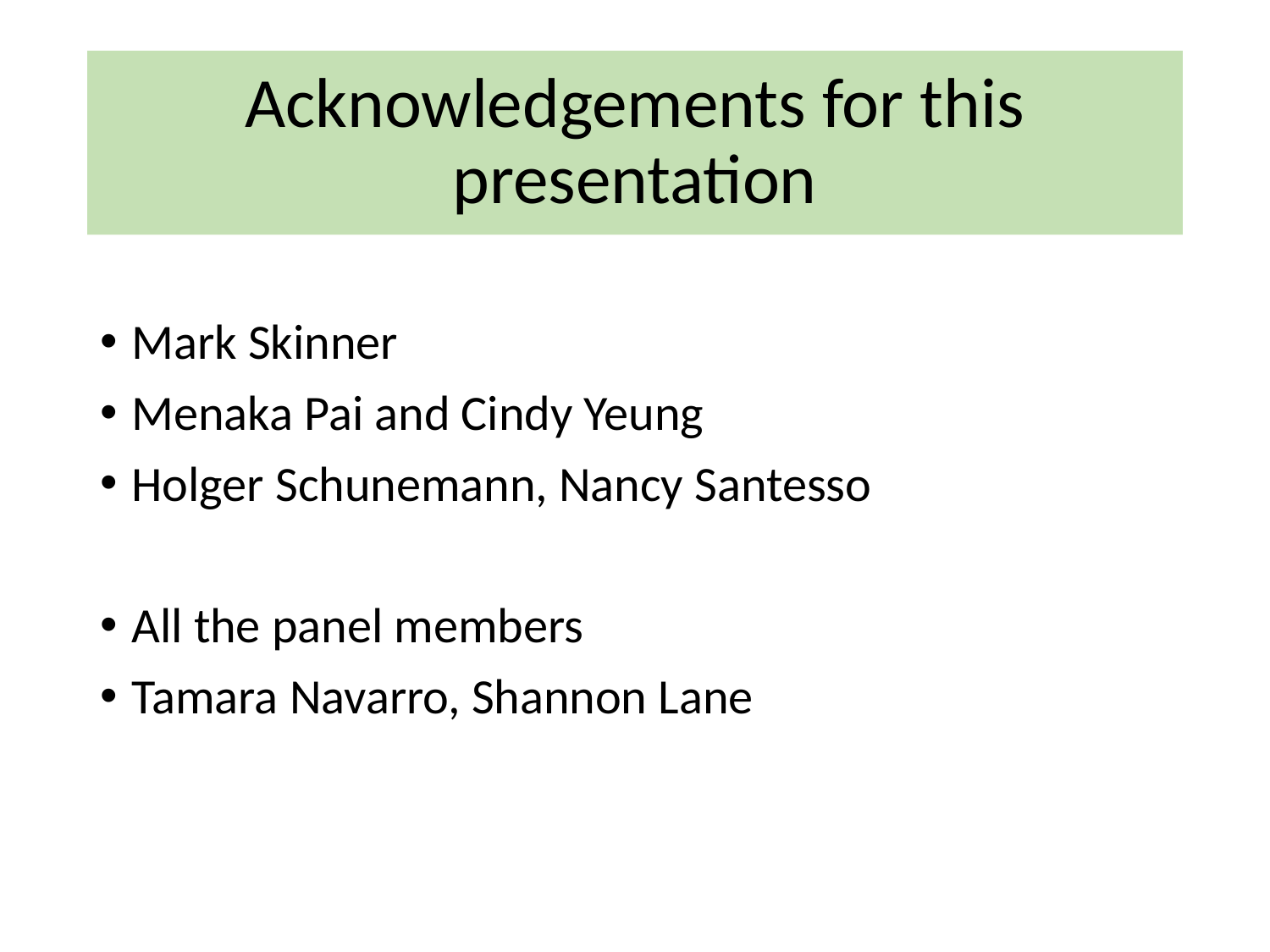

# Acknowledgements for this presentation
Mark Skinner
Menaka Pai and Cindy Yeung
Holger Schunemann, Nancy Santesso

All the panel members
Tamara Navarro, Shannon Lane